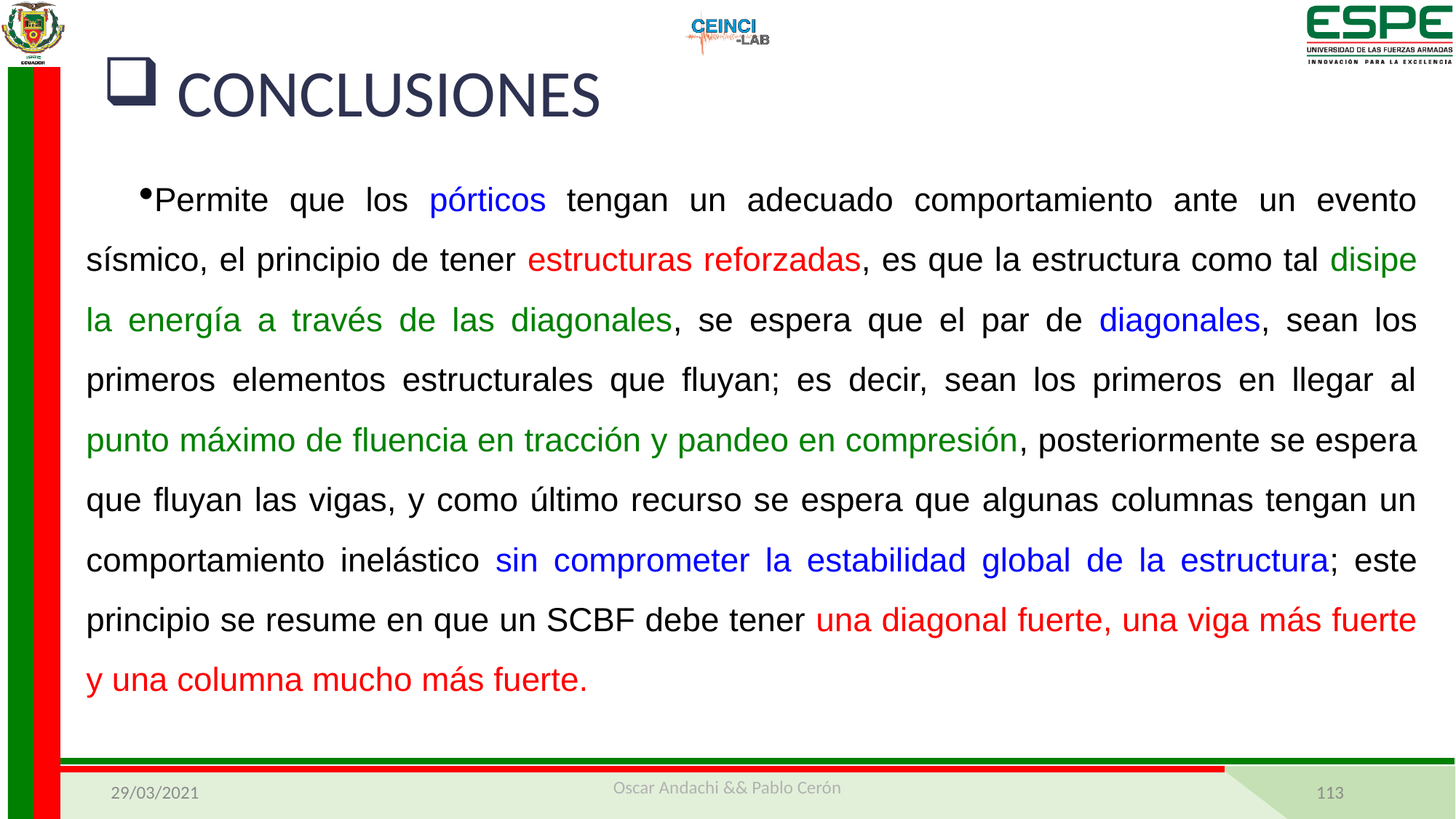

CONCLUSIONES
Permite que los pórticos tengan un adecuado comportamiento ante un evento sísmico, el principio de tener estructuras reforzadas, es que la estructura como tal disipe la energía a través de las diagonales, se espera que el par de diagonales, sean los primeros elementos estructurales que fluyan; es decir, sean los primeros en llegar al punto máximo de fluencia en tracción y pandeo en compresión, posteriormente se espera que fluyan las vigas, y como último recurso se espera que algunas columnas tengan un comportamiento inelástico sin comprometer la estabilidad global de la estructura; este principio se resume en que un SCBF debe tener una diagonal fuerte, una viga más fuerte y una columna mucho más fuerte.
MANTA
BAHÍA DE CARÁQUEZ
29/03/2021
Oscar Andachi && Pablo Cerón
113